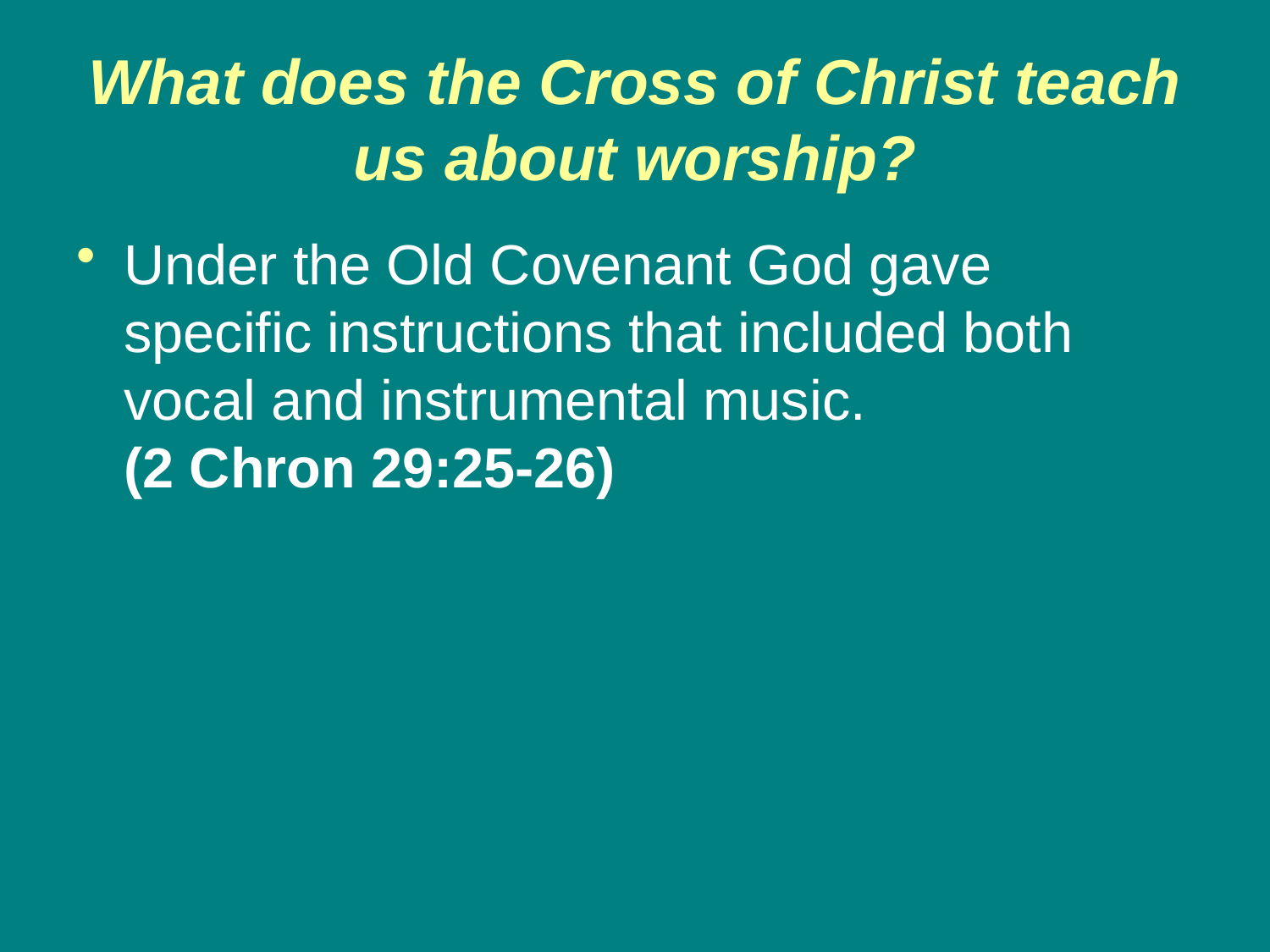

# What does the Cross of Christ teach us about worship?
Under the Old Covenant God gave specific instructions that included both vocal and instrumental music.
(2 Chron 29:25-26)